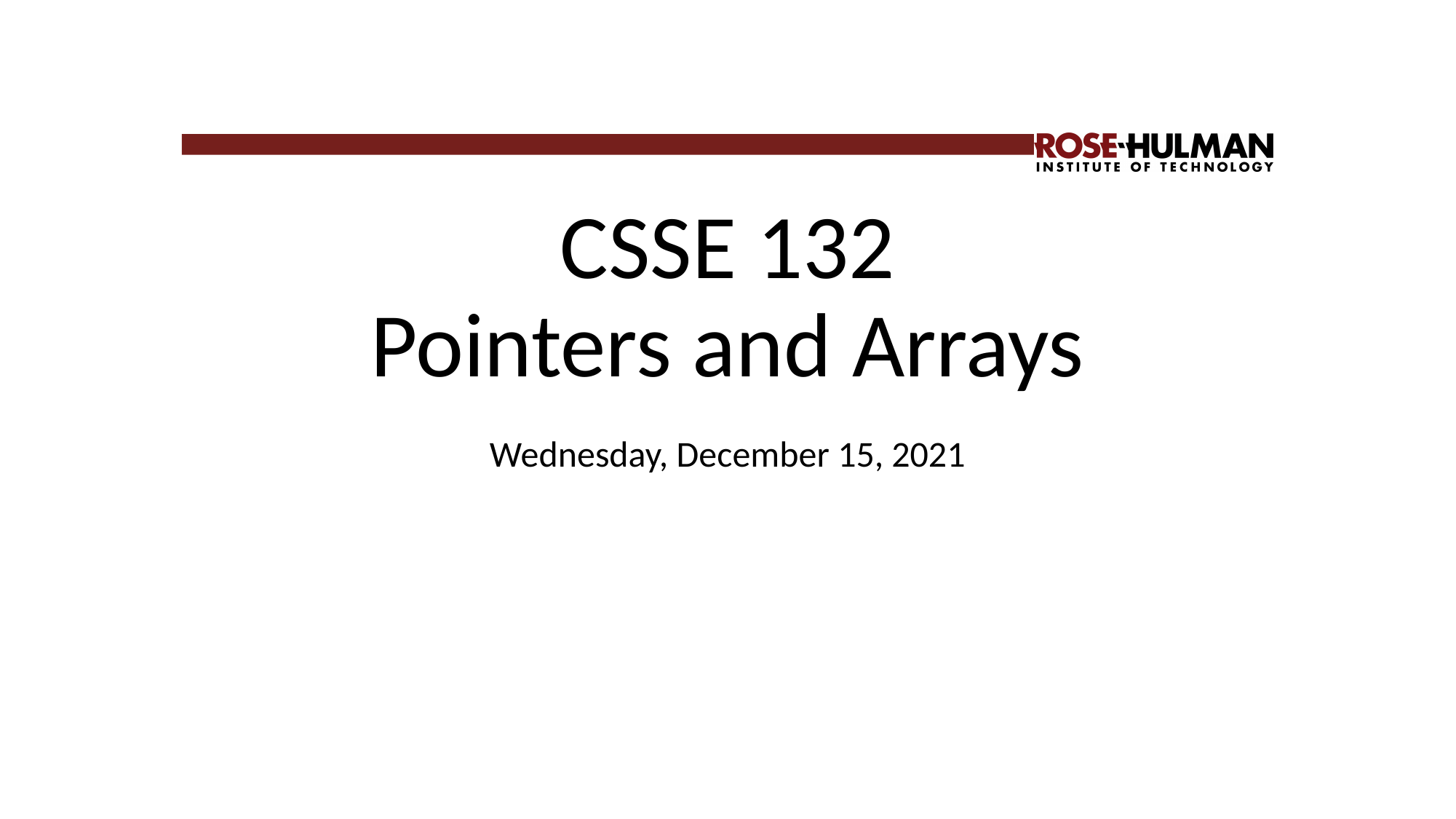

# CSSE 132 Pointers and Arrays
Wednesday, December 15, 2021